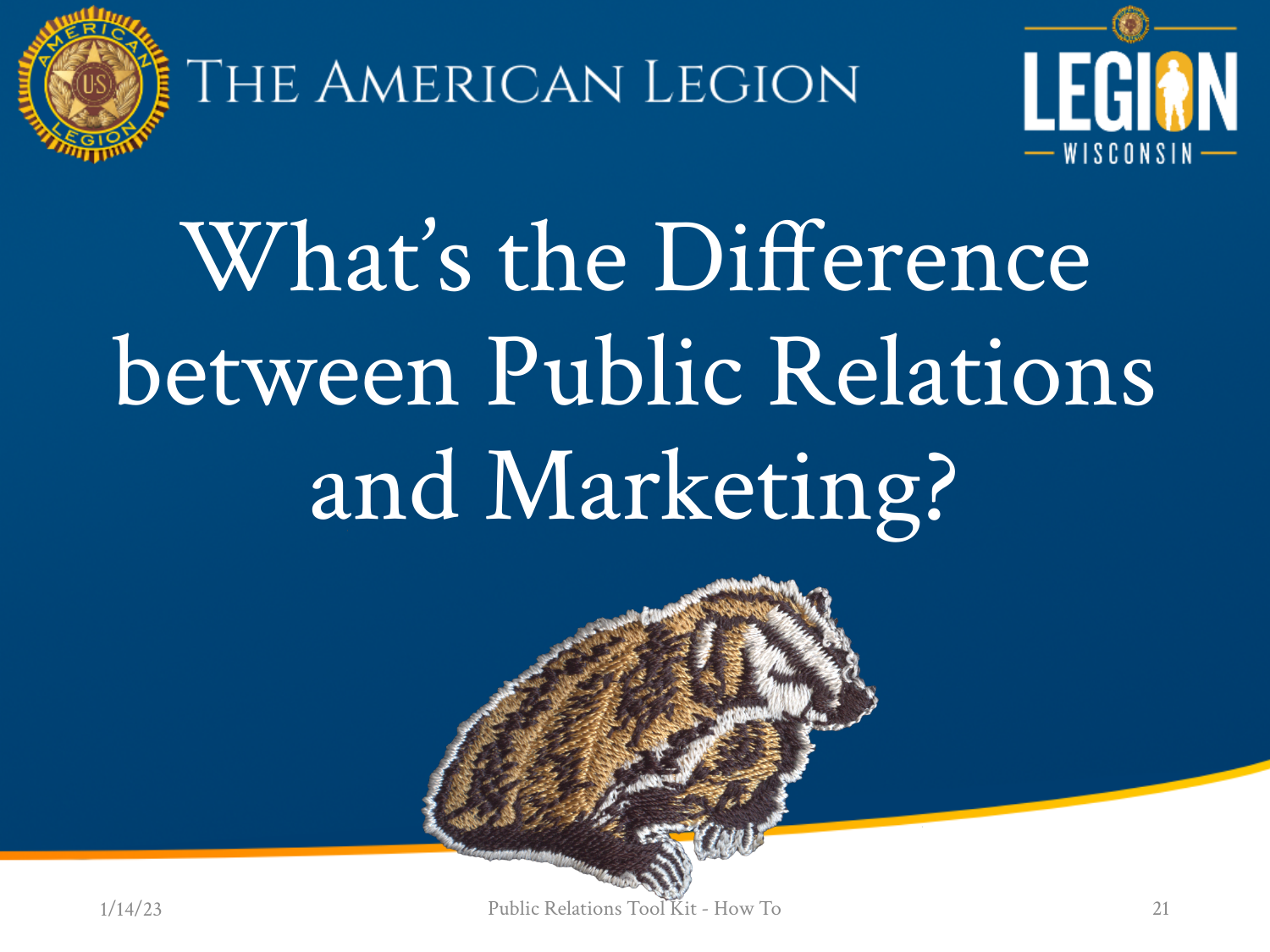

# What’s the Difference between Public Relations and Marketing?
1/14/23
Public Relations Tool Kit - How To
21